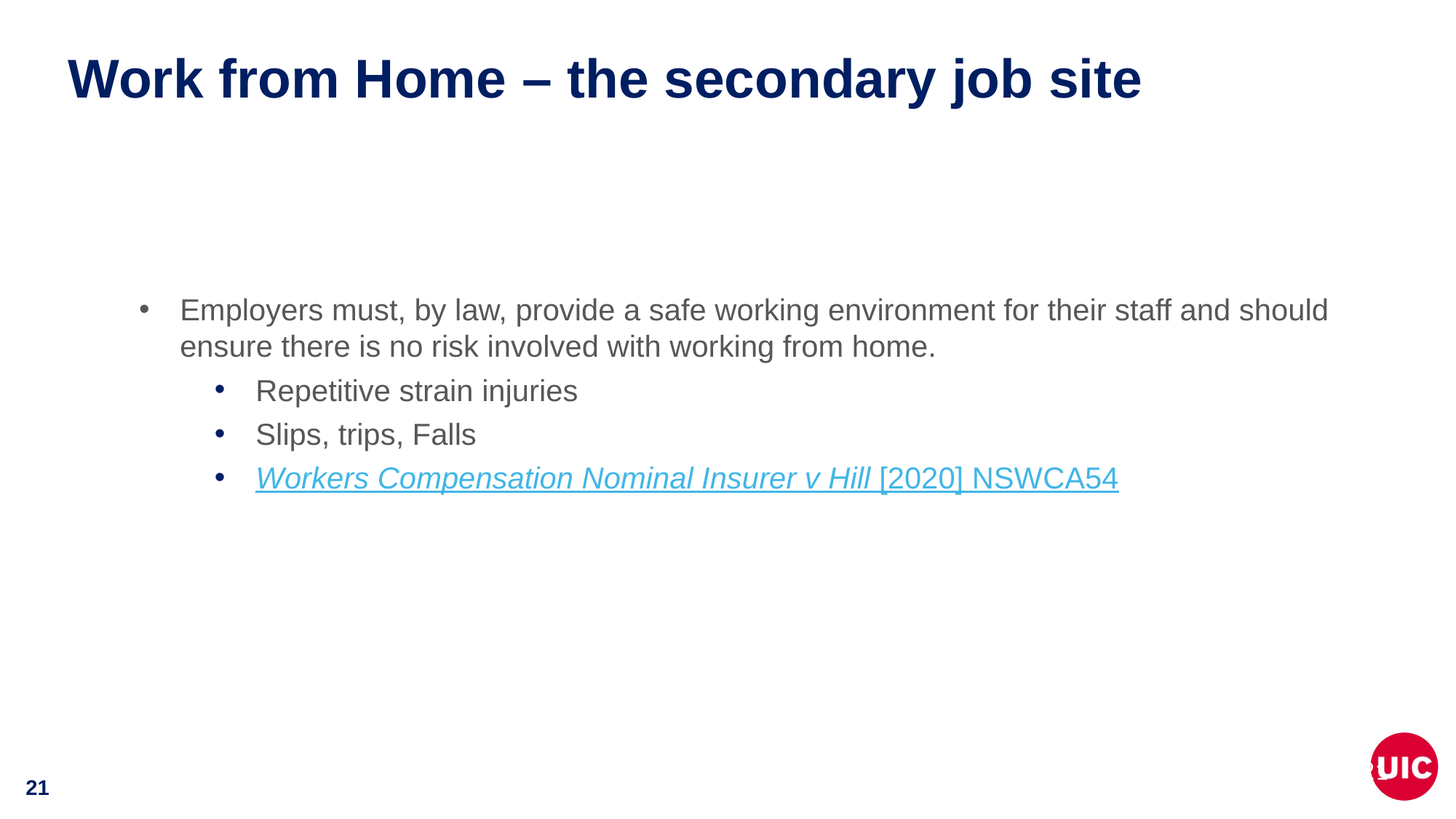

# Work from Home – the secondary job site
Employers must, by law, provide a safe working environment for their staff and should ensure there is no risk involved with working from home.
Repetitive strain injuries
Slips, trips, Falls
Workers Compensation Nominal Insurer v Hill [2020] NSWCA54
21